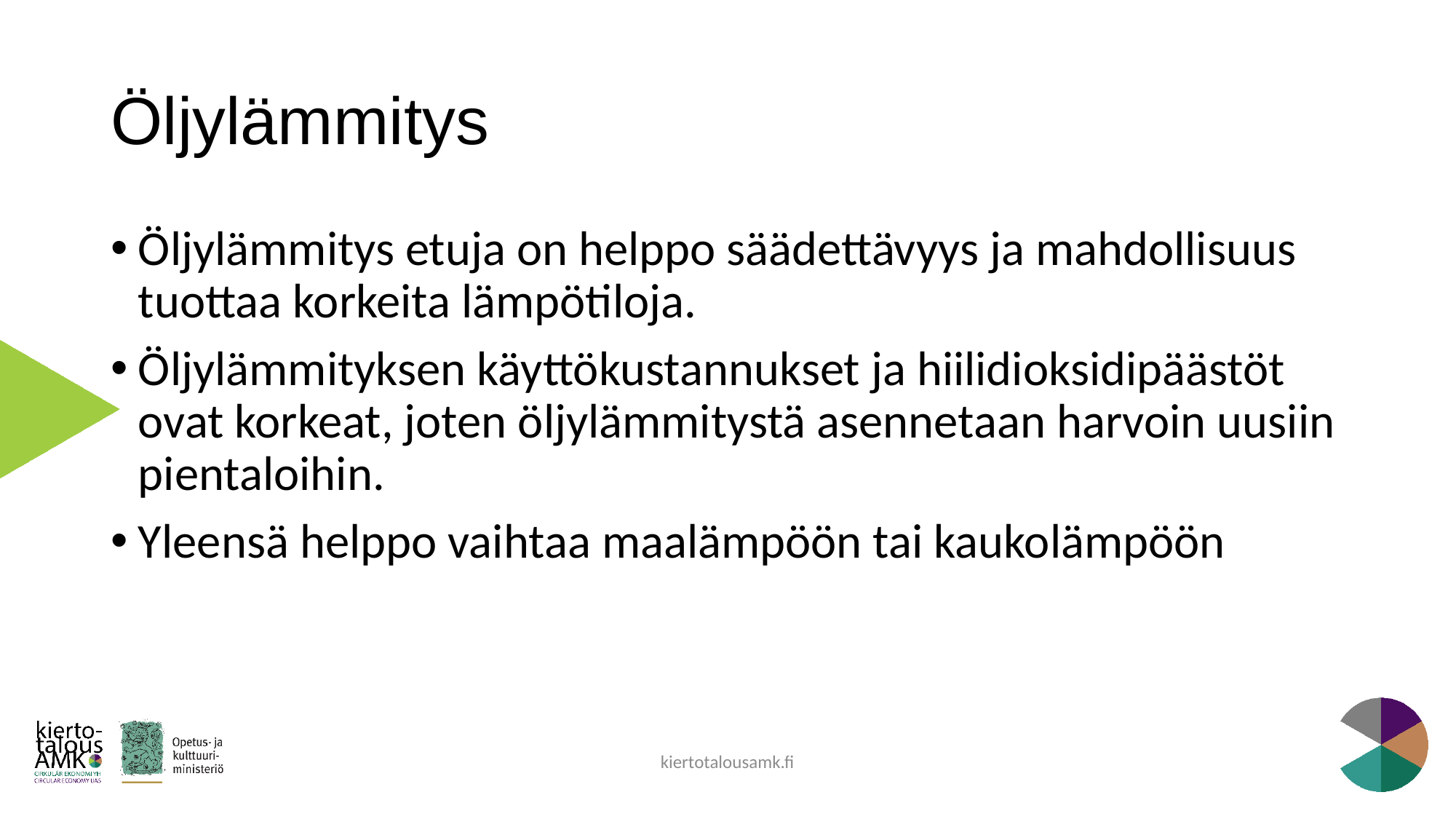

# Öljylämmitys
Öljylämmitys etuja on helppo säädettävyys ja mahdollisuus tuottaa korkeita lämpötiloja.
Öljylämmityksen käyttökustannukset ja hiilidioksidipäästöt ovat korkeat, joten öljylämmitystä asennetaan harvoin uusiin pientaloihin.
Yleensä helppo vaihtaa maalämpöön tai kaukolämpöön

kiertotalousamk.fi